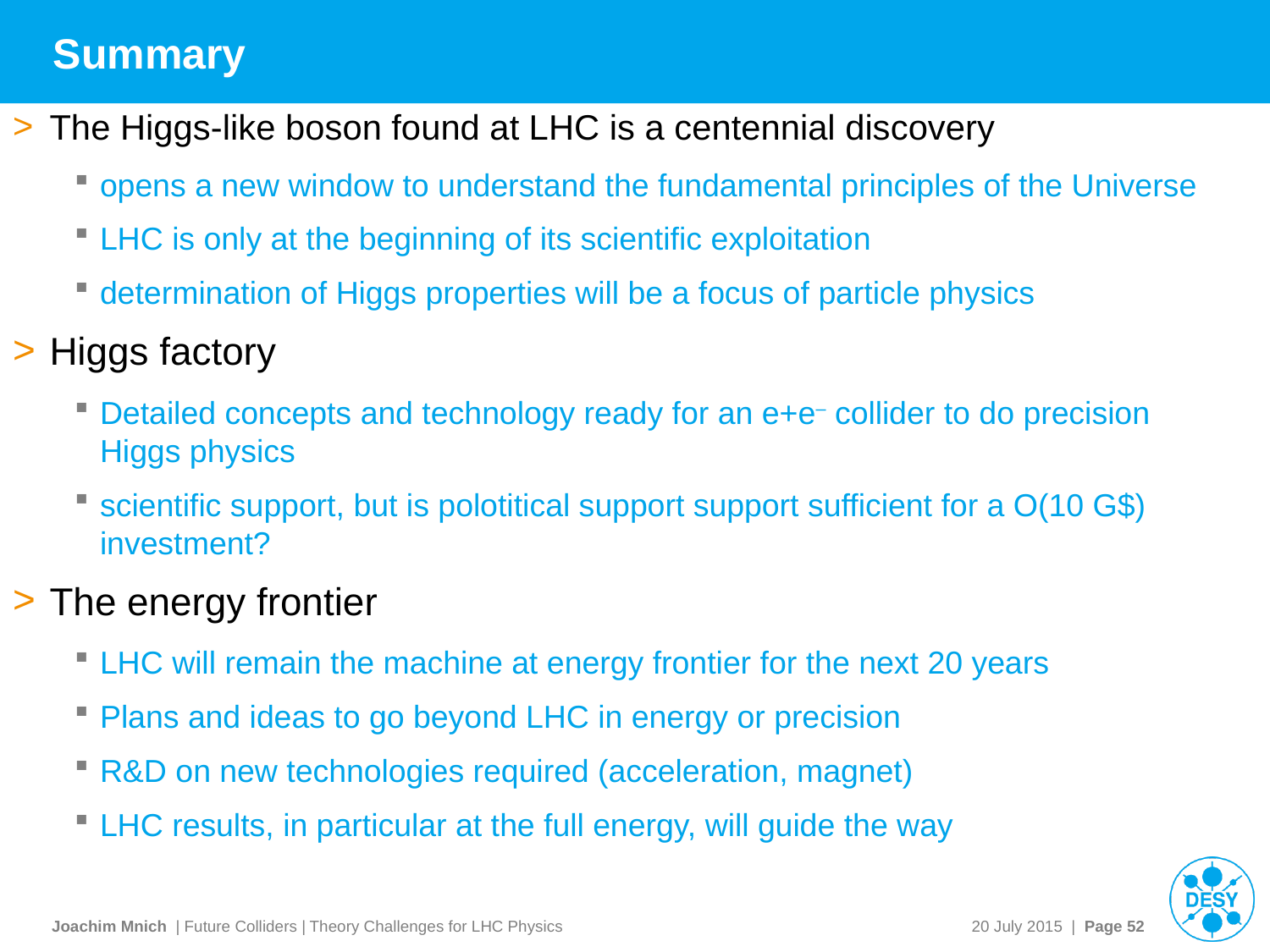

# Summary
The Higgs-like boson found at LHC is a centennial discovery
opens a new window to understand the fundamental principles of the Universe
LHC is only at the beginning of its scientific exploitation
determination of Higgs properties will be a focus of particle physics
Higgs factory
Detailed concepts and technology ready for an e+e‒ collider to do precision Higgs physics
scientific support, but is polotitical support support sufficient for a O(10 G$) investment?
The energy frontier
LHC will remain the machine at energy frontier for the next 20 years
Plans and ideas to go beyond LHC in energy or precision
R&D on new technologies required (acceleration, magnet)
LHC results, in particular at the full energy, will guide the way